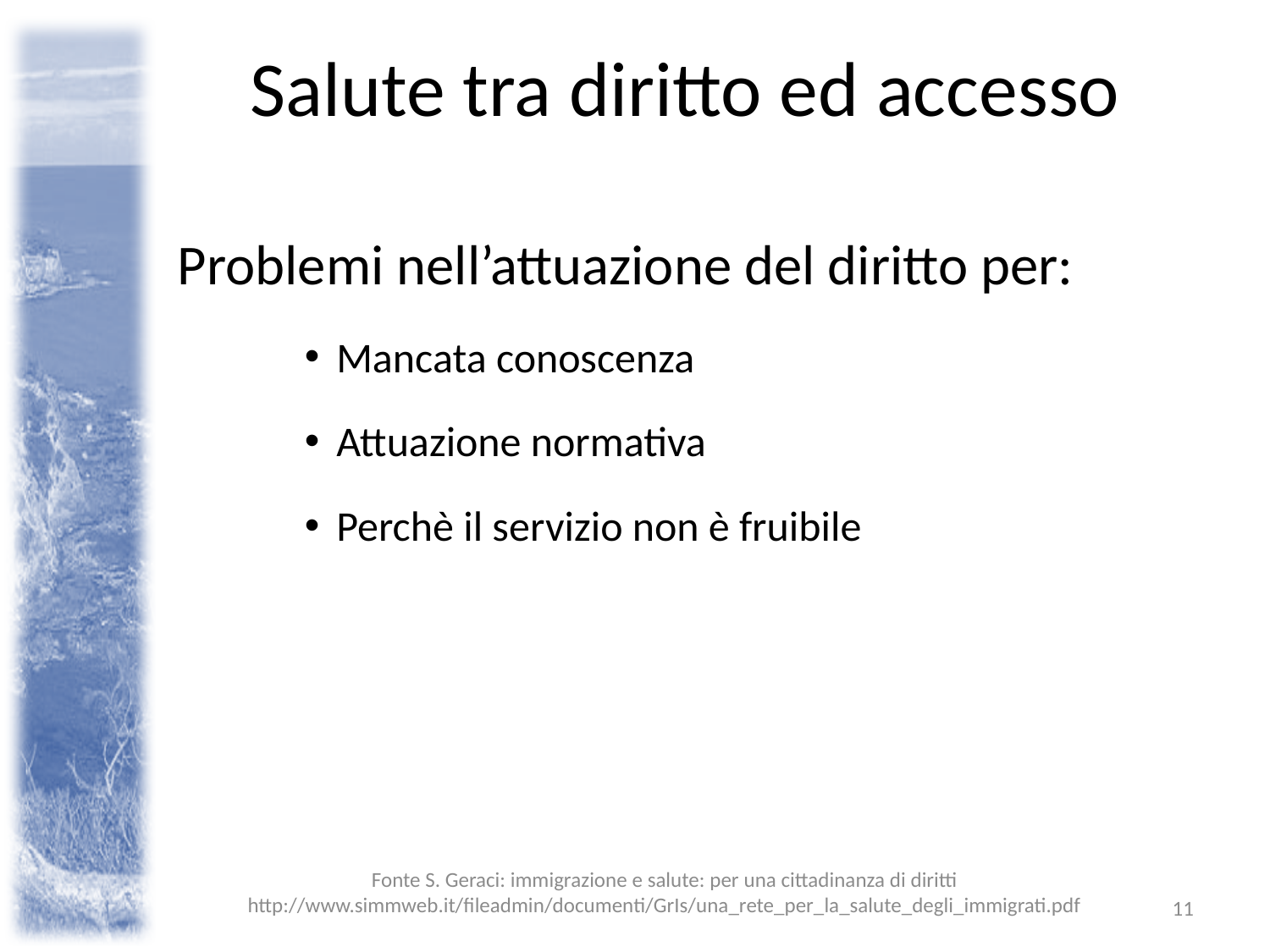

Salute tra diritto ed accesso
Problemi nell’attuazione del diritto per:
Mancata conoscenza
Attuazione normativa
Perchè il servizio non è fruibile

Fonte S. Geraci: immigrazione e salute: per una cittadinanza di diritti http://www.simmweb.it/fileadmin/documenti/GrIs/una_rete_per_la_salute_degli_immigrati.pdf
11